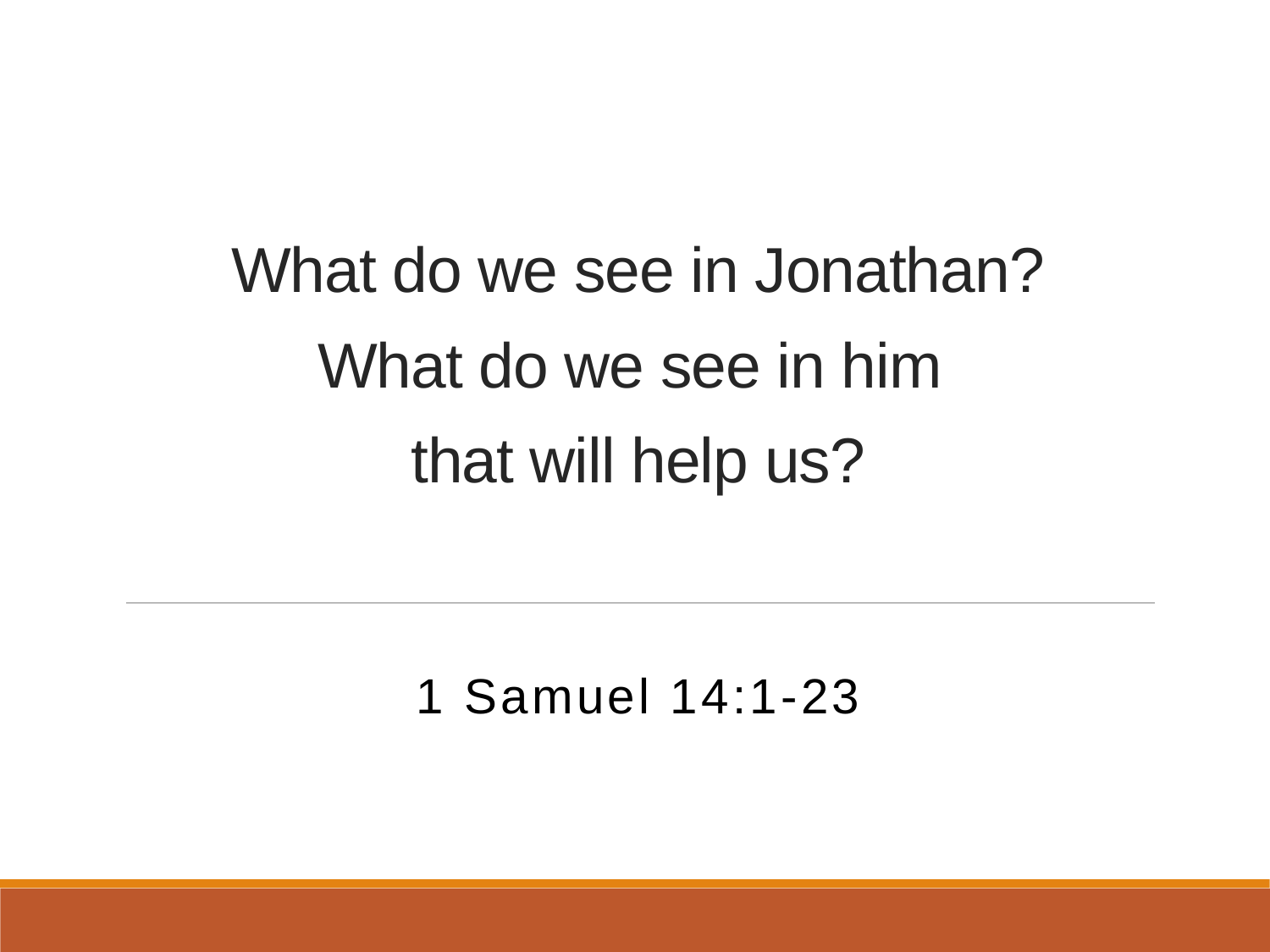

# What do we see in Jonathan? What do we see in him that will help us?
1 Samuel 14:1-23